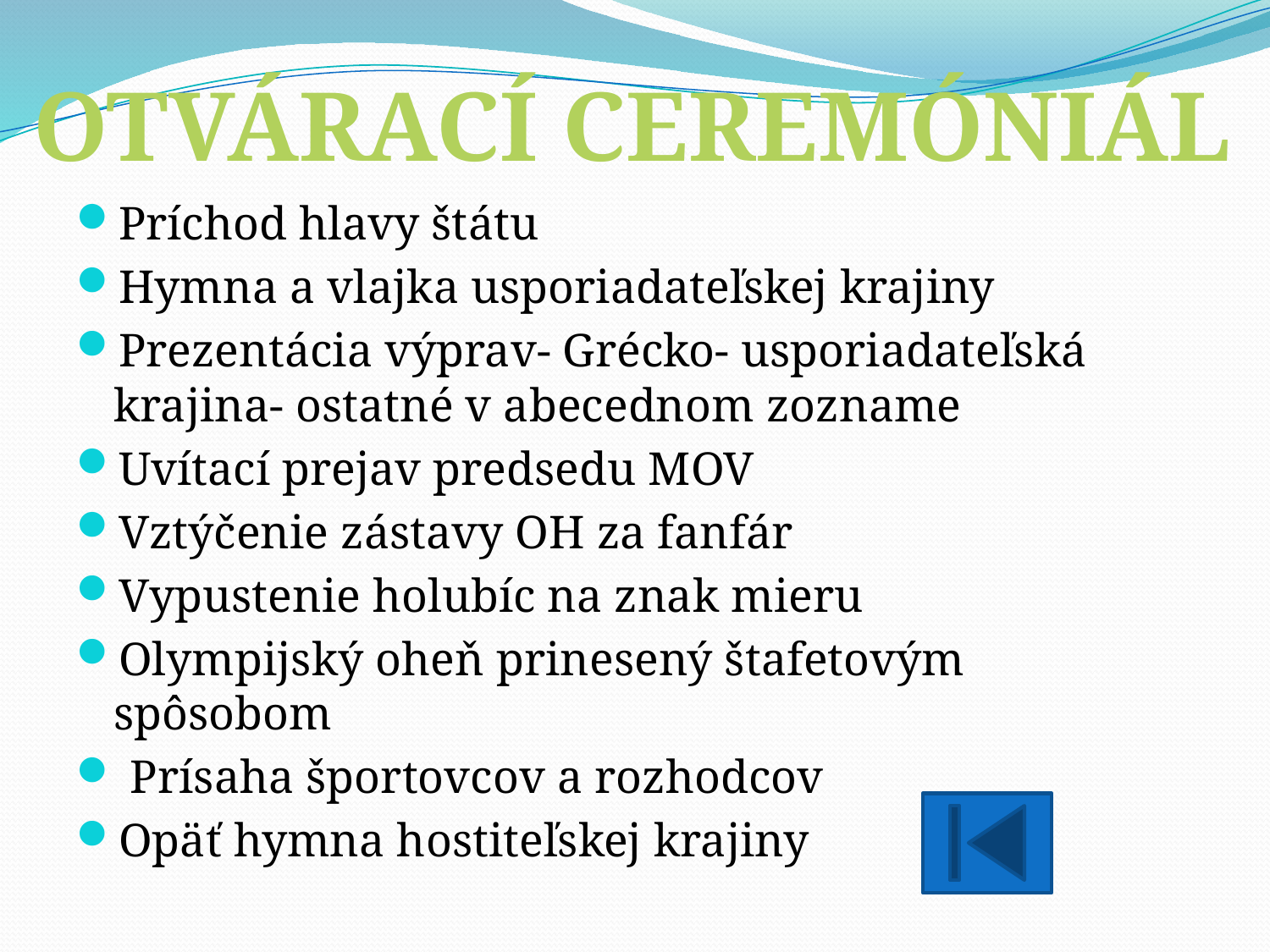

OTVÁRACÍ CEREMÓNIÁL
Príchod hlavy štátu
Hymna a vlajka usporiadateľskej krajiny
Prezentácia výprav- Grécko- usporiadateľská krajina- ostatné v abecednom zozname
Uvítací prejav predsedu MOV
Vztýčenie zástavy OH za fanfár
Vypustenie holubíc na znak mieru
Olympijský oheň prinesený štafetovým spôsobom
 Prísaha športovcov a rozhodcov
Opäť hymna hostiteľskej krajiny